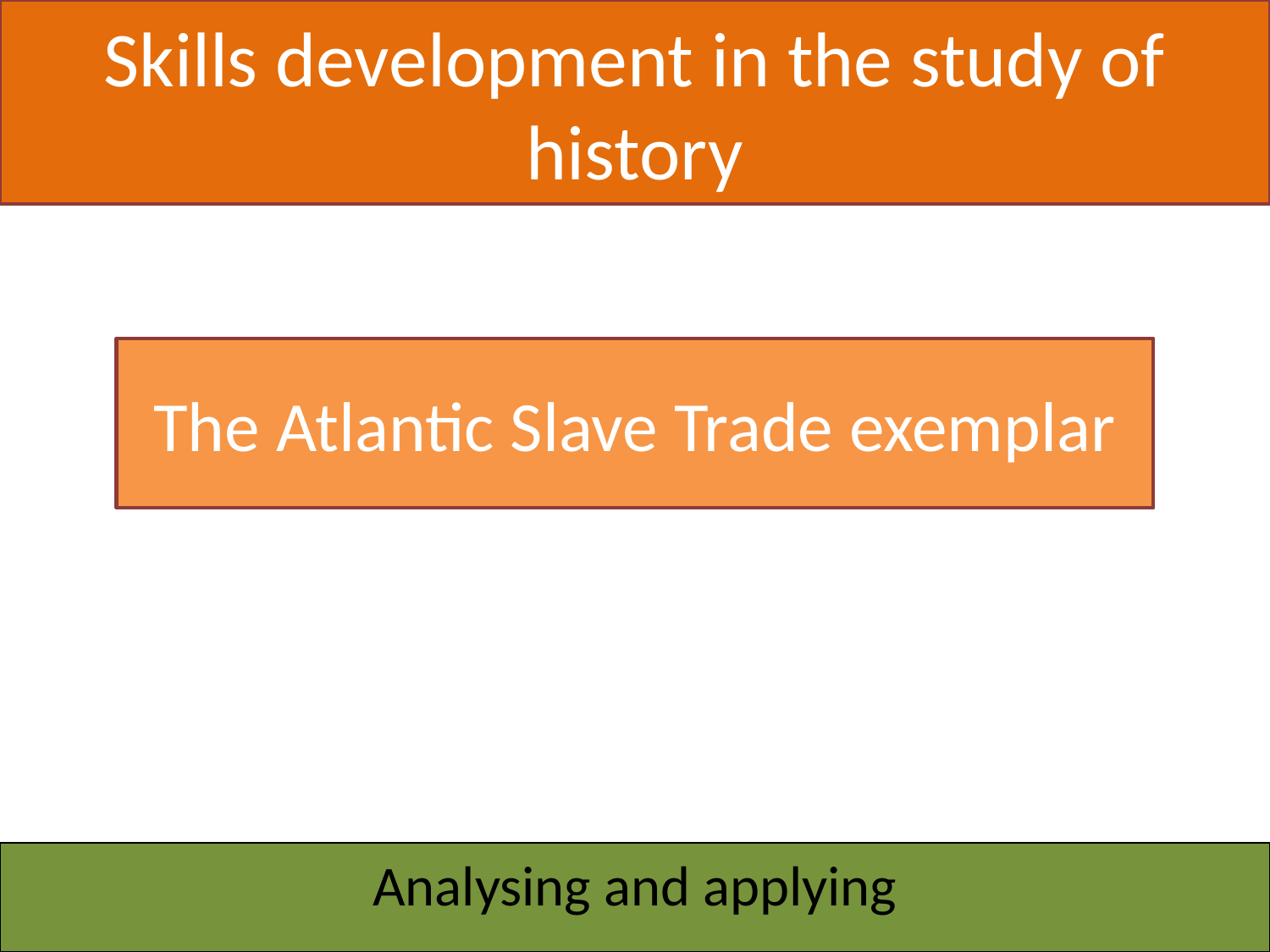

# Skills development in the study of history
The Atlantic Slave Trade exemplar
Analysing and applying